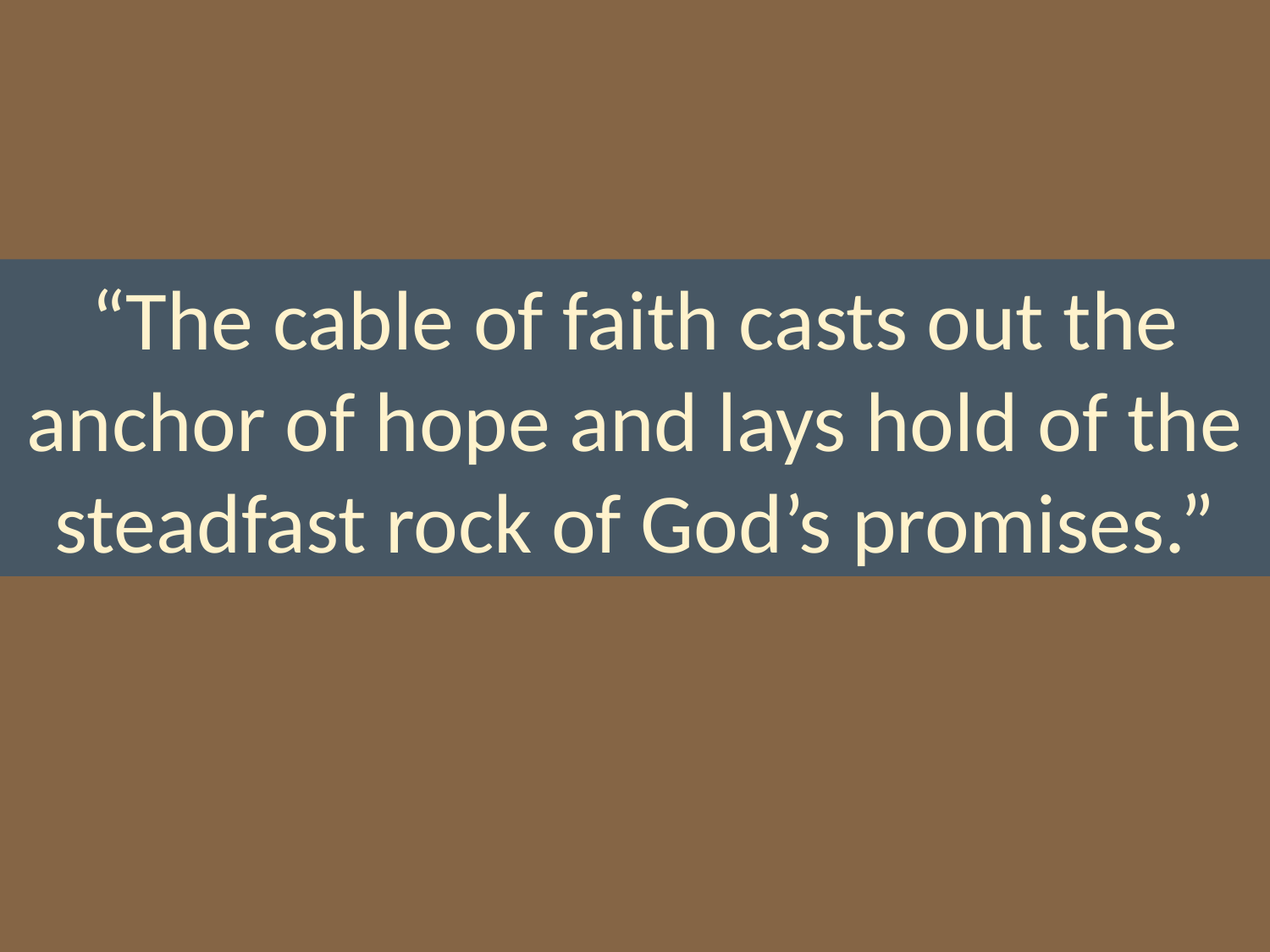

“The cable of faith casts out the anchor of hope and lays hold of the steadfast rock of God’s promises.”